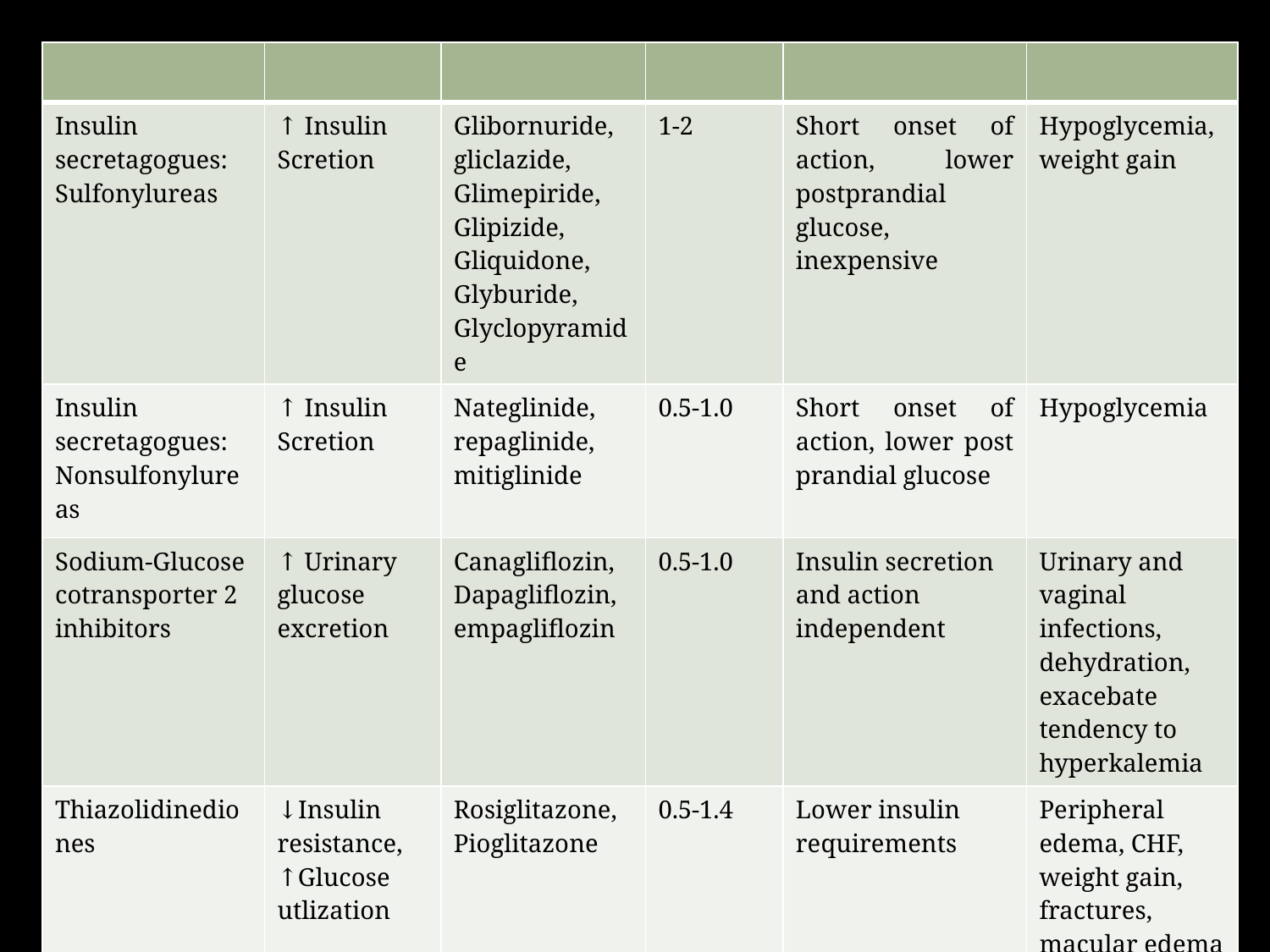

|  |  |  |  |  |  |
| --- | --- | --- | --- | --- | --- |
| Insulin secretagogues: Sulfonylureas | ↑ Insulin Scretion | Glibornuride, gliclazide, Glimepiride, Glipizide, Gliquidone, Glyburide, Glyclopyramide | 1-2 | Short onset of action, lower postprandial glucose, inexpensive | Hypoglycemia, weight gain |
| Insulin secretagogues: Nonsulfonylureas | ↑ Insulin Scretion | Nateglinide, repaglinide, mitiglinide | 0.5-1.0 | Short onset of action, lower post prandial glucose | Hypoglycemia |
| Sodium-Glucose cotransporter 2 inhibitors | ↑ Urinary glucose excretion | Canagliflozin, Dapagliflozin, empagliflozin | 0.5-1.0 | Insulin secretion and action independent | Urinary and vaginal infections, dehydration, exacebate tendency to hyperkalemia |
| Thiazolidinediones | ↓Insulin resistance, ↑Glucose utlization | Rosiglitazone, Pioglitazone | 0.5-1.4 | Lower insulin requirements | Peripheral edema, CHF, weight gain, fractures, macular edema |